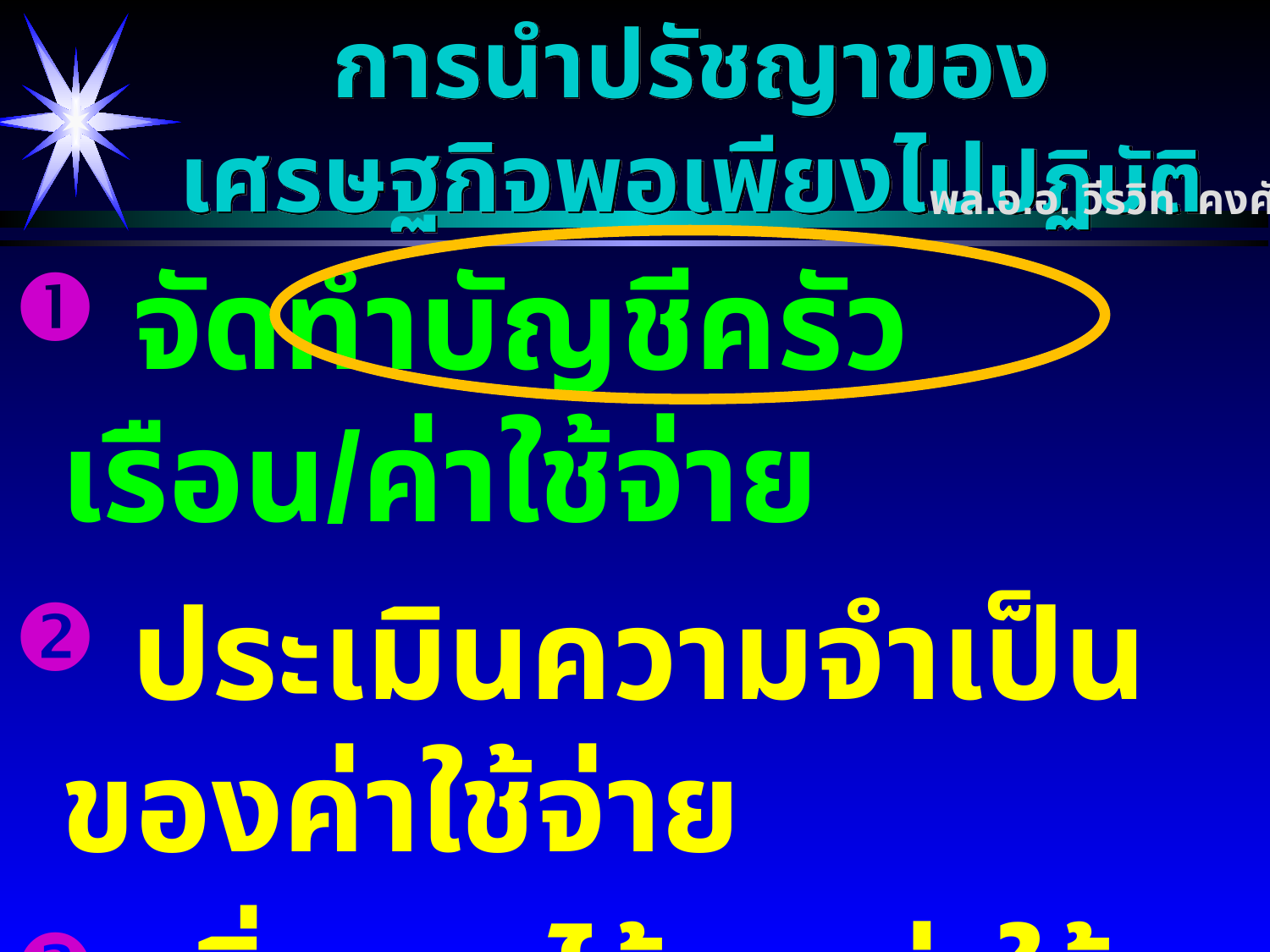

# การนำปรัชญาของเศรษฐกิจพอเพียงไปปฏิบัติ
พล.อ.อ. วีรวิท  คงศักดิ์

 จัดทำบัญชีครัวเรือน/ค่าใช้จ่าย
 ประเมินความจำเป็นของค่าใช้จ่าย
 เพิ่มรายได้ ลดค่าใช้จ่าย
 ปรับพฤติกรรมจนเป็นลักษณะนิสัย